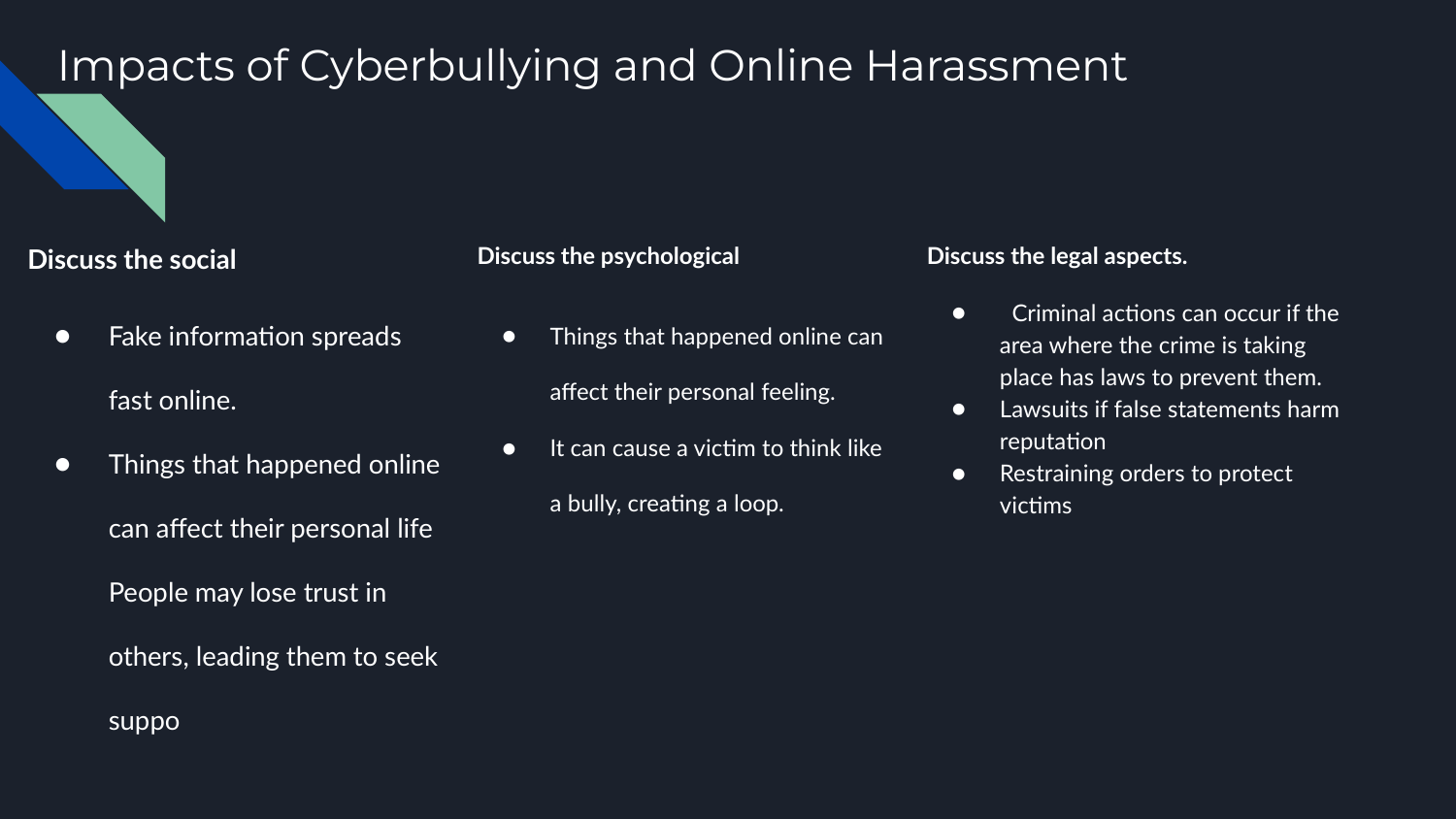

# Impacts of Cyberbullying and Online Harassment
Discuss the social
Fake information spreads fast online.
Things that happened online can affect their personal life
People may lose trust in others, leading them to seek support in their social lives.

Discuss the psychological
Things that happened online can affect their personal feeling.
It can cause a victim to think like a bully, creating a loop.

Discuss the legal aspects.
  Criminal actions can occur if the area where the crime is taking place has laws to prevent them.
Lawsuits if false statements harm reputation
Restraining orders to protect victims